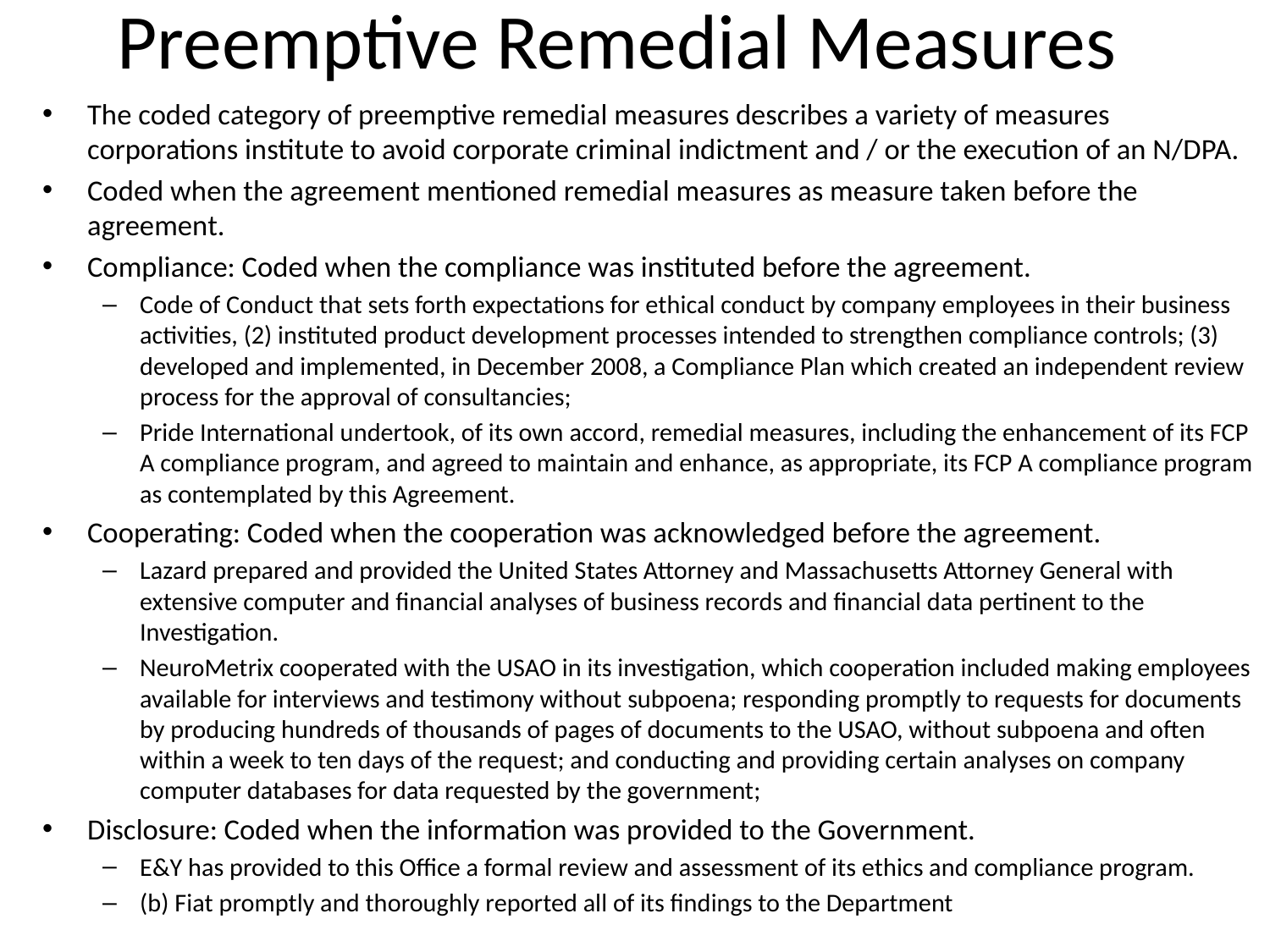

# Preemptive Remedial Measures
The coded category of preemptive remedial measures describes a variety of measures corporations institute to avoid corporate criminal indictment and / or the execution of an N/DPA.
Coded when the agreement mentioned remedial measures as measure taken before the agreement.
Compliance: Coded when the compliance was instituted before the agreement.
Code of Conduct that sets forth expectations for ethical conduct by company employees in their business activities, (2) instituted product development processes intended to strengthen compliance controls; (3) developed and implemented, in December 2008, a Compliance Plan which created an independent review process for the approval of consultancies;
Pride International undertook, of its own accord, remedial measures, including the enhancement of its FCP A compliance program, and agreed to maintain and enhance, as appropriate, its FCP A compliance program as contemplated by this Agreement.
Cooperating: Coded when the cooperation was acknowledged before the agreement.
Lazard prepared and provided the United States Attorney and Massachusetts Attorney General with extensive computer and financial analyses of business records and financial data pertinent to the Investigation.
NeuroMetrix cooperated with the USAO in its investigation, which cooperation included making employees available for interviews and testimony without subpoena; responding promptly to requests for documents by producing hundreds of thousands of pages of documents to the USAO, without subpoena and often within a week to ten days of the request; and conducting and providing certain analyses on company computer databases for data requested by the government;
Disclosure: Coded when the information was provided to the Government.
E&Y has provided to this Office a formal review and assessment of its ethics and compliance program.
(b) Fiat promptly and thoroughly reported all of its findings to the Department